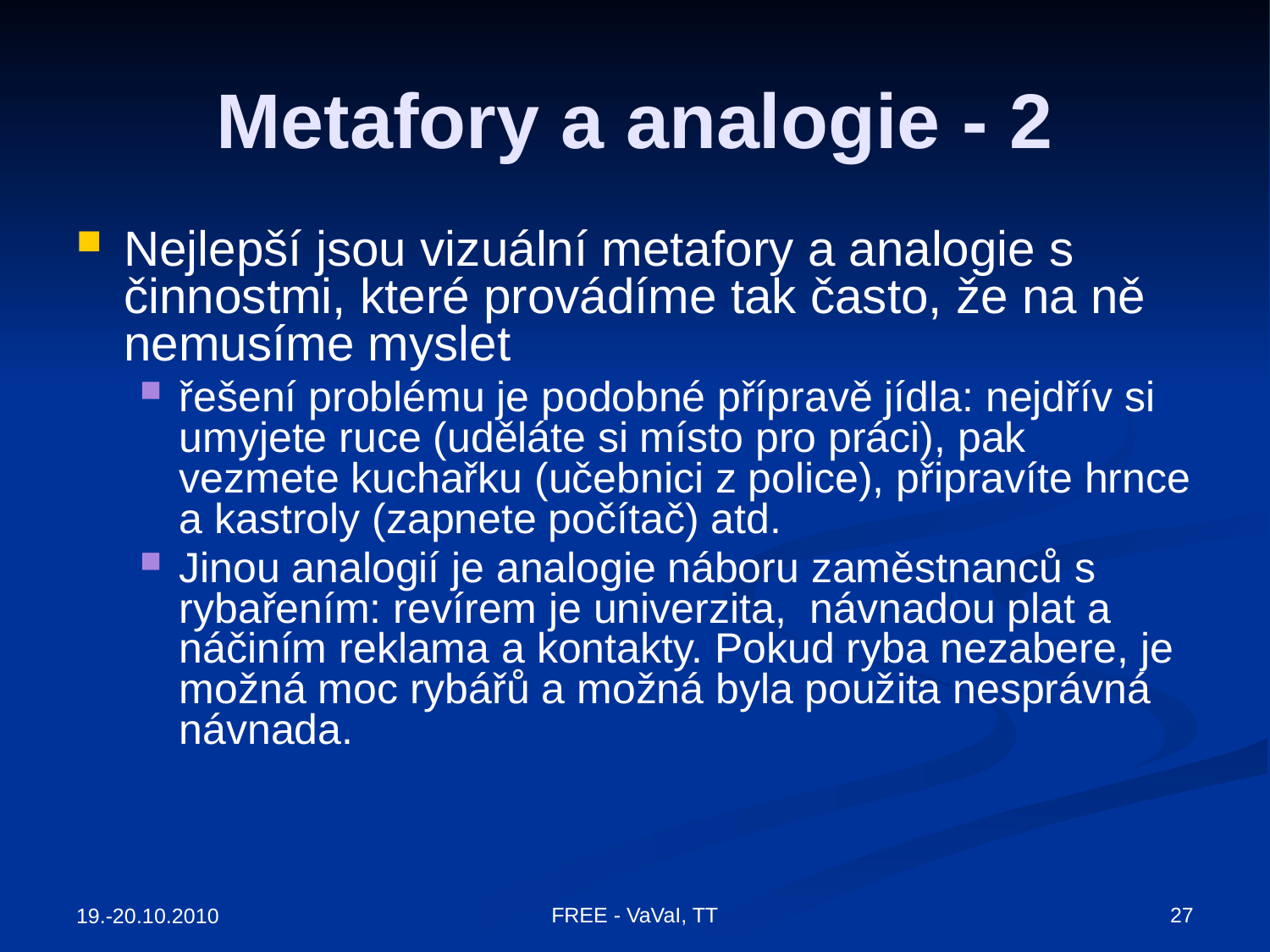

# Metafory a analogie - 2
Nejlepší jsou vizuální metafory a analogie s činnostmi, které provádíme tak často, že na ně nemusíme myslet
řešení problému je podobné přípravě jídla: nejdřív si umyjete ruce (uděláte si místo pro práci), pak vezmete kuchařku (učebnici z police), připravíte hrnce a kastroly (zapnete počítač) atd.
Jinou analogií je analogie náboru zaměstnanců s rybařením: revírem je univerzita,  návnadou plat a náčiním reklama a kontakty. Pokud ryba nezabere, je možná moc rybářů a možná byla použita nesprávná návnada.
27
FREE - VaVaI, TT
19.-20.10.2010